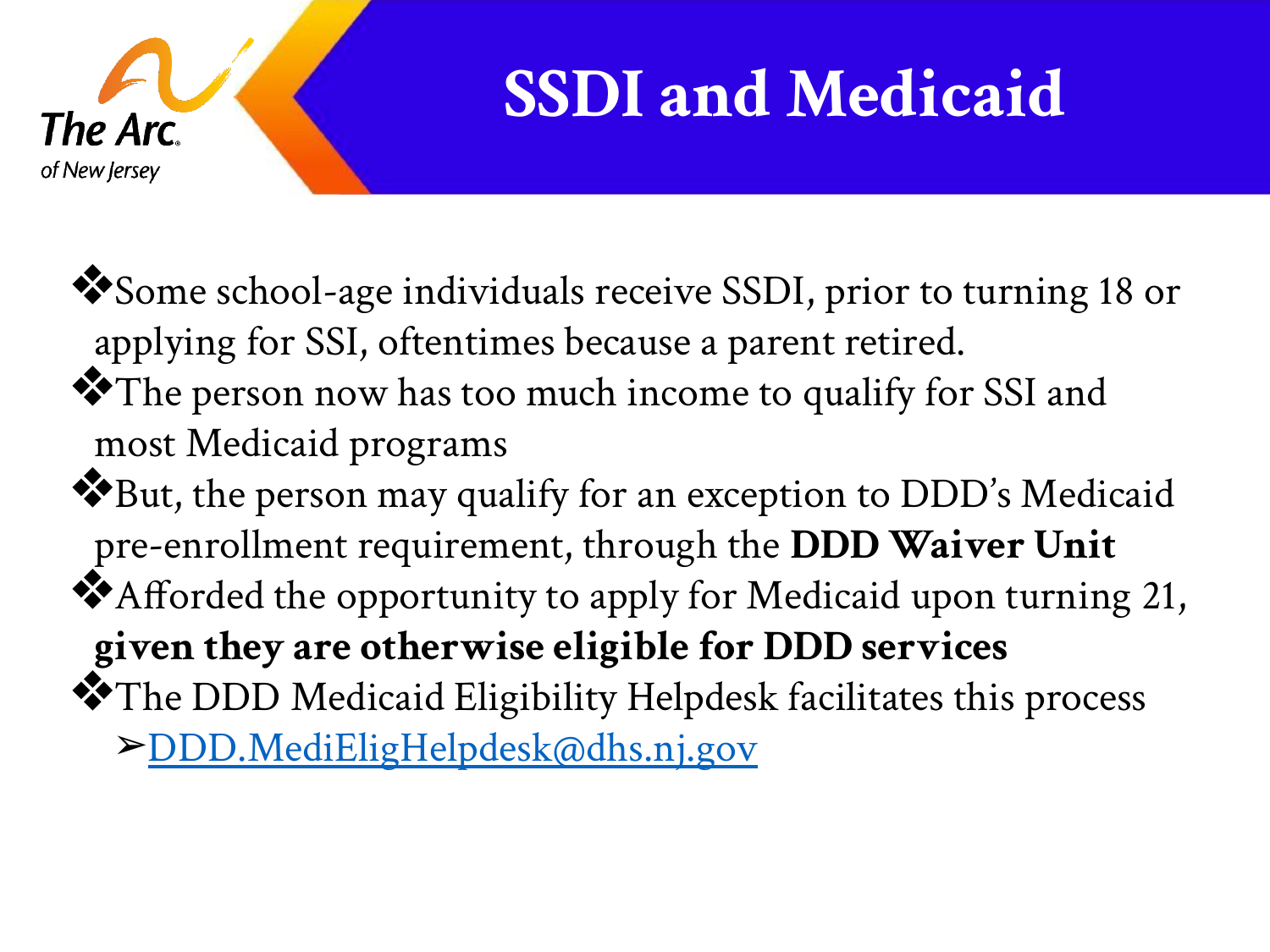

# SSDI and Medicaid
Some school-age individuals receive SSDI, prior to turning 18 or applying for SSI, oftentimes because a parent retired.
The person now has too much income to qualify for SSI and most Medicaid programs
But, the person may qualify for an exception to DDD’s Medicaid pre-enrollment requirement, through the DDD Waiver Unit
Afforded the opportunity to apply for Medicaid upon turning 21, given they are otherwise eligible for DDD services
The DDD Medicaid Eligibility Helpdesk facilitates this process
DDD.MediEligHelpdesk@dhs.nj.gov